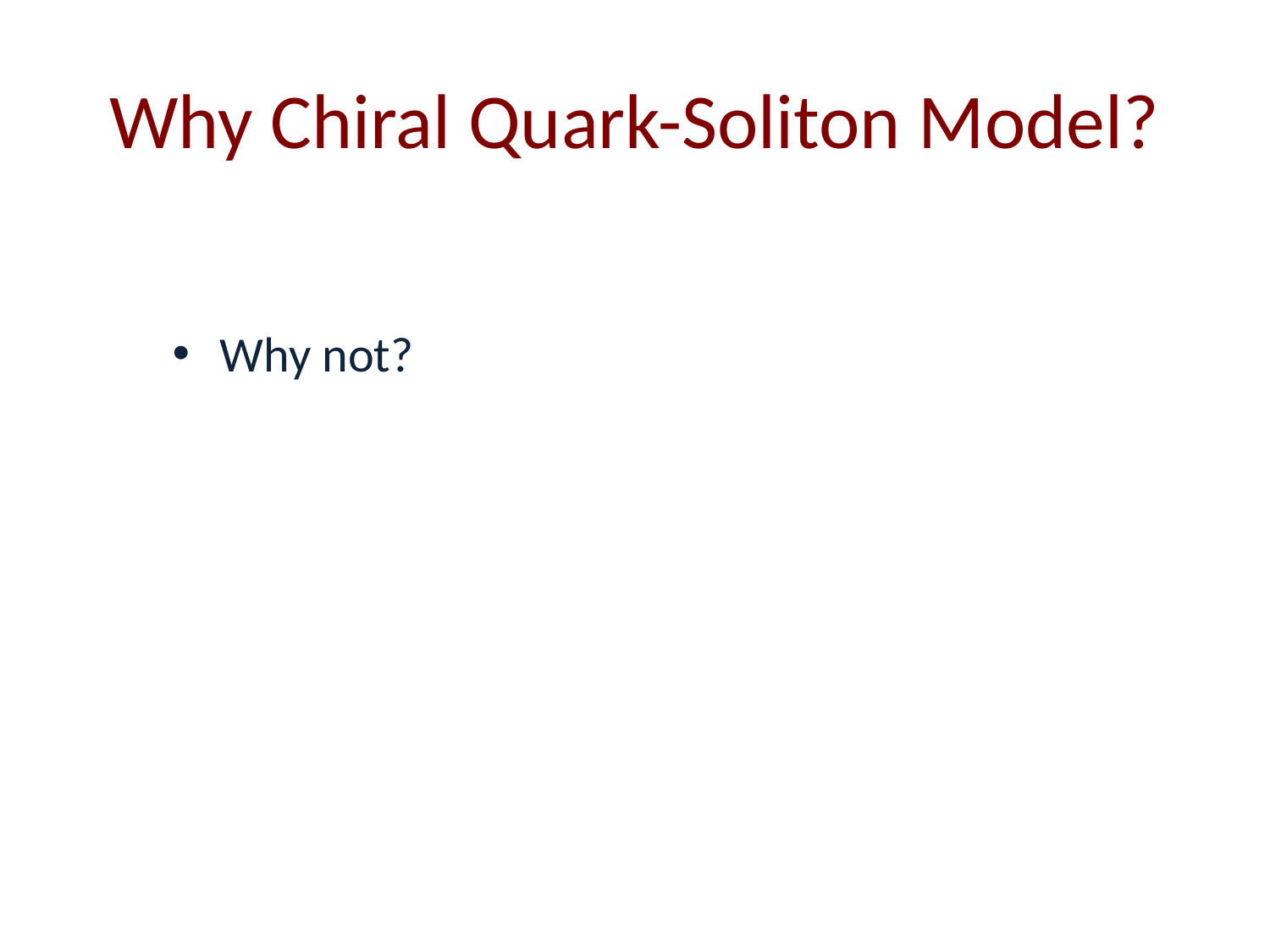

# Why Chiral Quark-Soliton Model?
Why not?